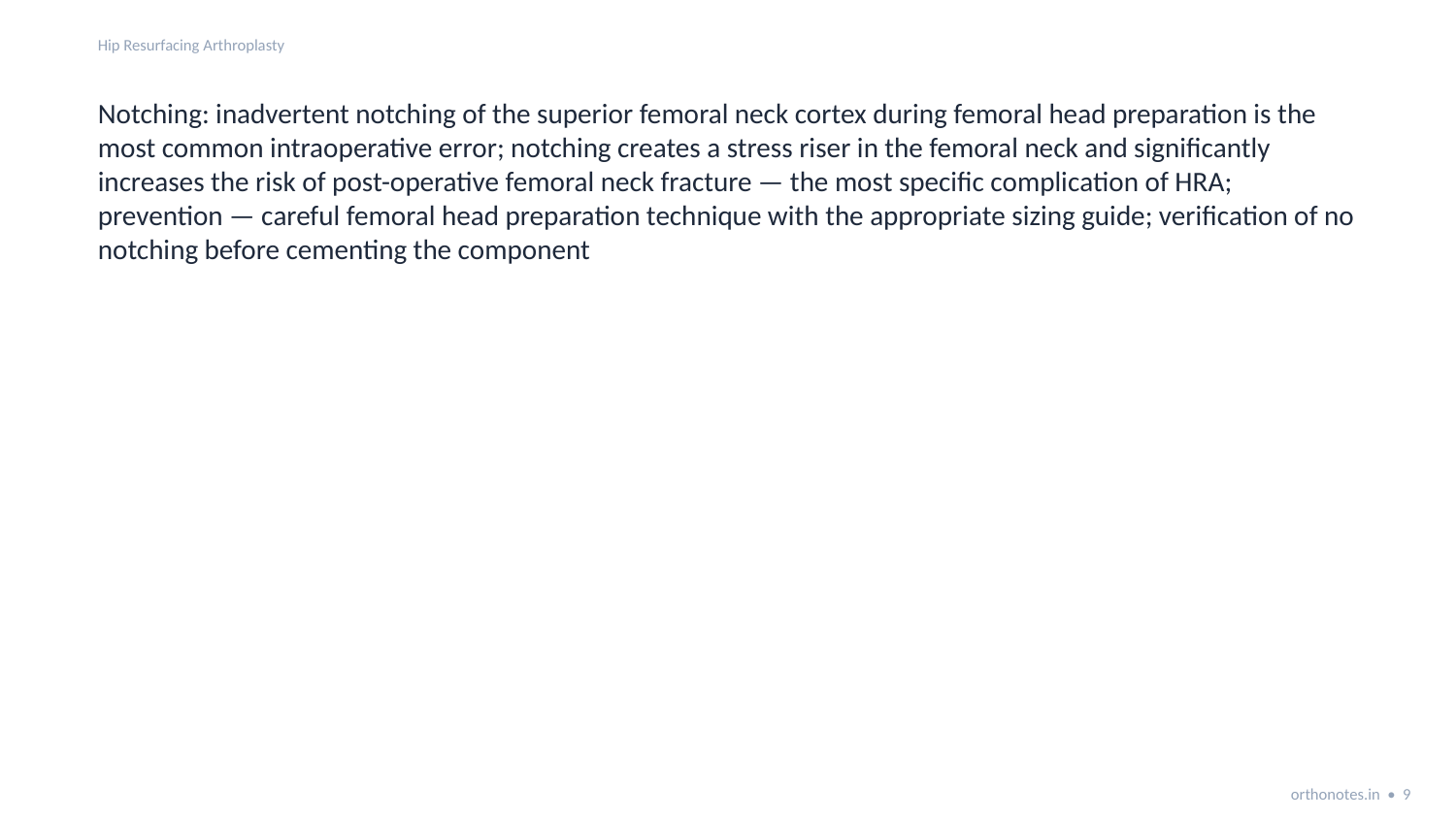

Hip Resurfacing Arthroplasty
Notching: inadvertent notching of the superior femoral neck cortex during femoral head preparation is the most common intraoperative error; notching creates a stress riser in the femoral neck and significantly increases the risk of post-operative femoral neck fracture — the most specific complication of HRA; prevention — careful femoral head preparation technique with the appropriate sizing guide; verification of no notching before cementing the component
orthonotes.in  •  9